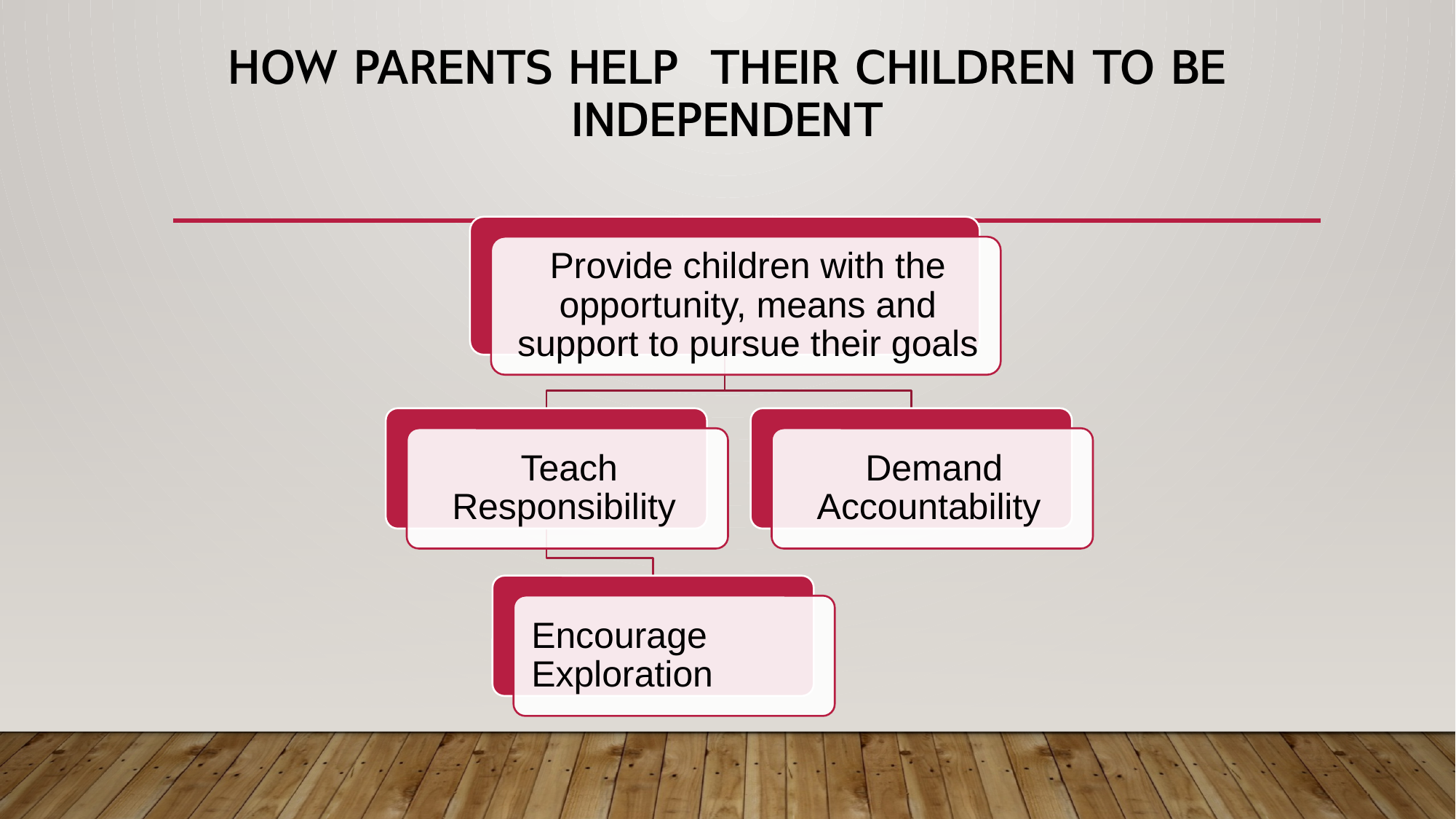

# How Parents Help  Their Children to be Independent
Provide children with the opportunity, means and support to pursue their goals
Teach Responsibility
Encourage Exploration
Demand Accountability